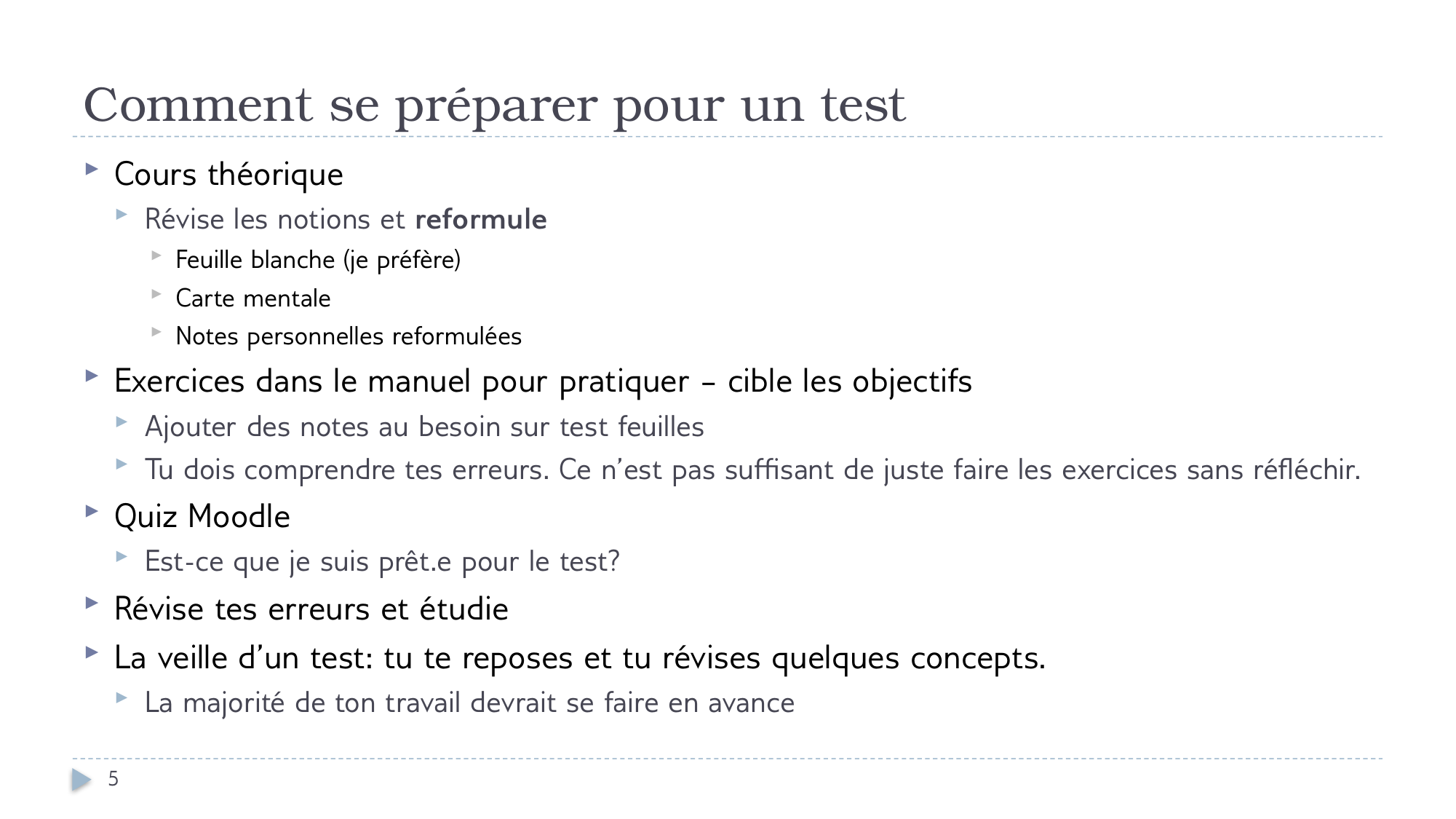

# Comment se préparer pour un test
Cours théorique
Révise les notions et reformule
Feuille blanche (je préfère)
Carte mentale
Notes personnelles reformulées
Exercices dans le manuel pour pratiquer – cible les objectifs
Ajouter des notes au besoin sur test feuilles
Tu dois comprendre tes erreurs. Ce n’est pas suffisant de juste faire les exercices sans réfléchir.
Quiz Moodle
Est-ce que je suis prêt.e pour le test?
Révise tes erreurs et étudie
La veille d’un test: tu te reposes et tu révises quelques concepts.
La majorité de ton travail devrait se faire en avance
5